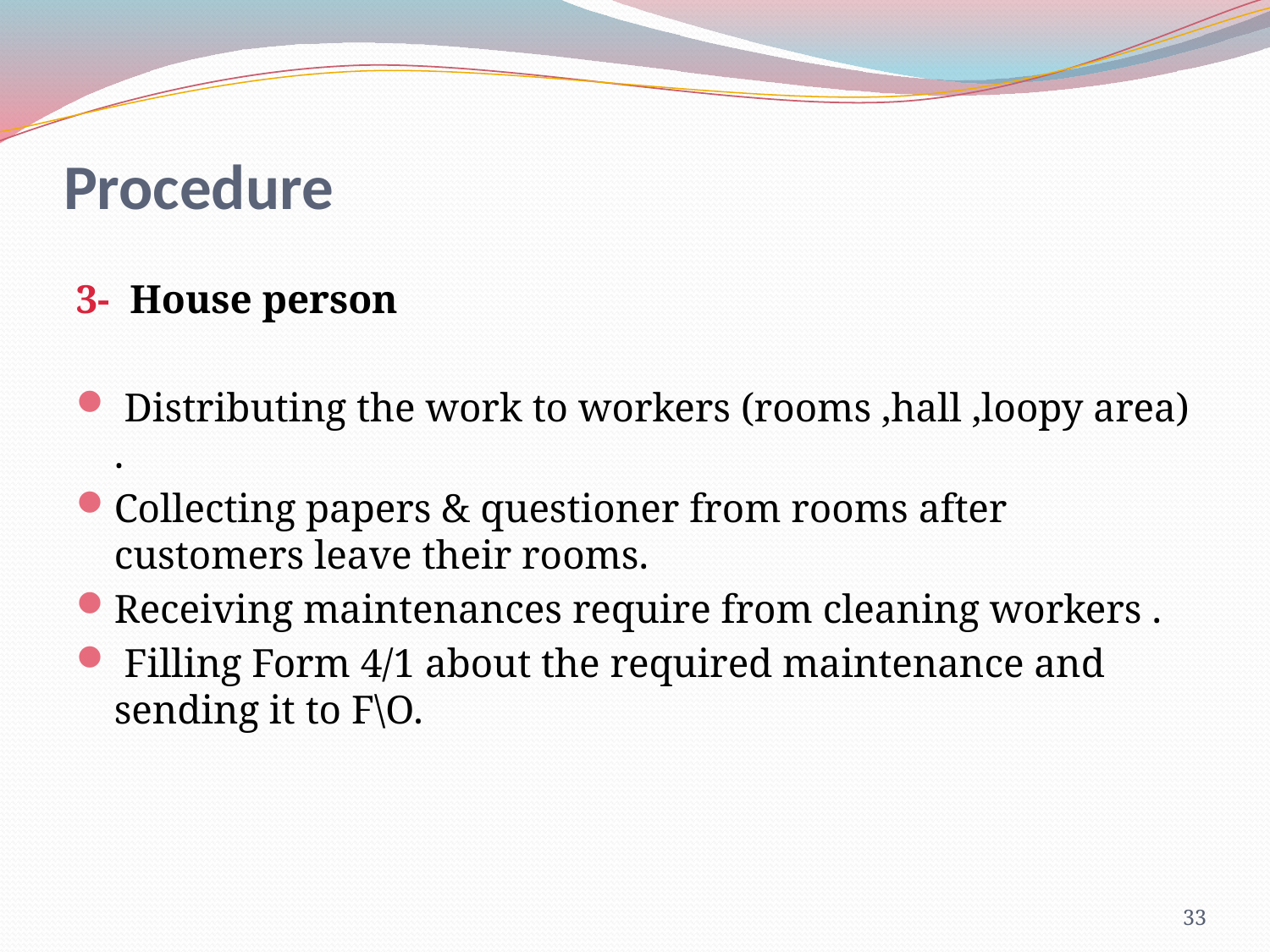

# Procedure
3-  House person

 Distributing the work to workers (rooms ,hall ,loopy area) .
Collecting papers & questioner from rooms after customers leave their rooms.
Receiving maintenances require from cleaning workers .
 Filling Form 4/1 about the required maintenance and sending it to F\O.
33